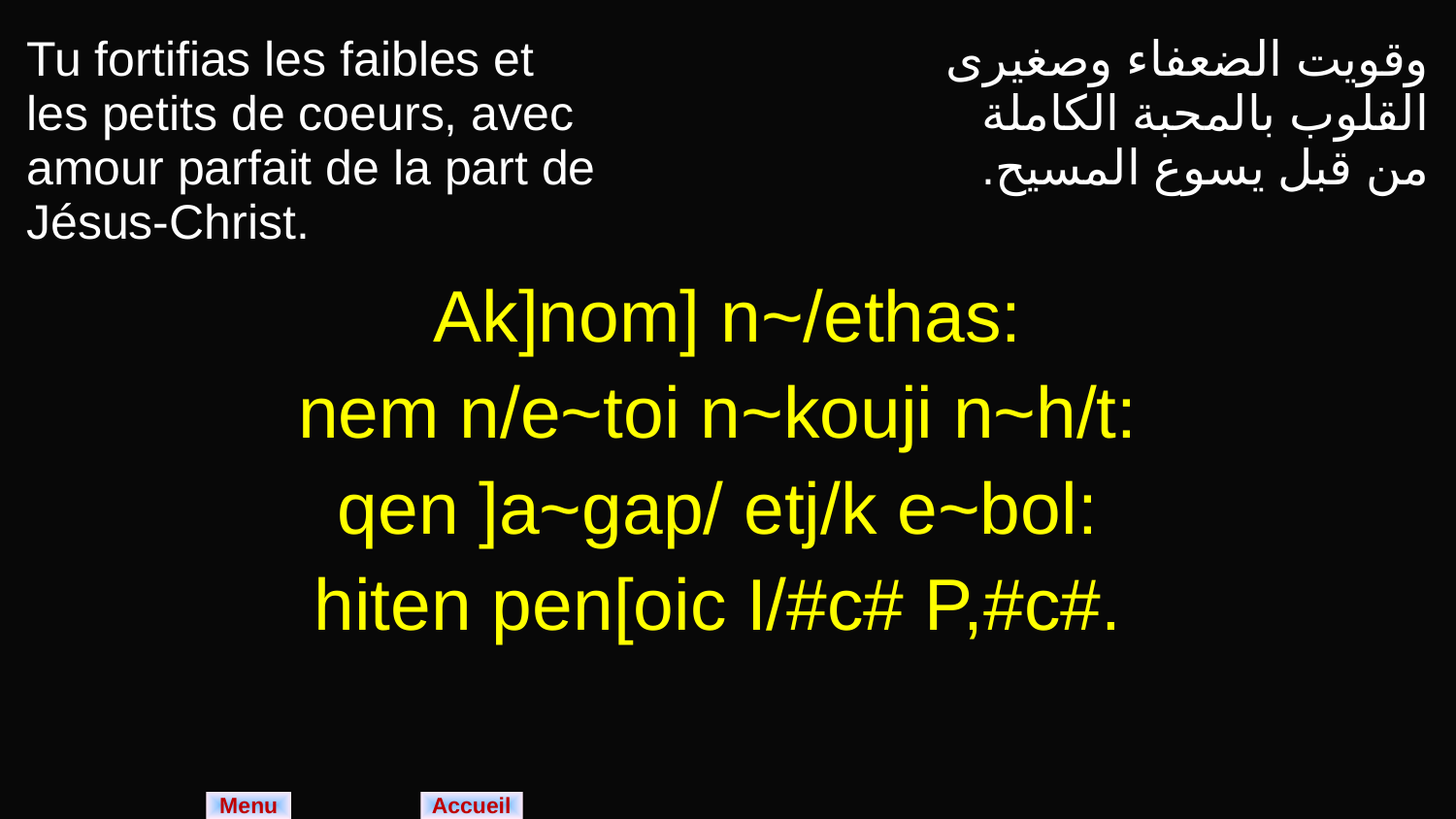

| Tu fortifias les faibles et les petits de coeurs, avec amour parfait de la part de Jésus-Christ. | وقويت الضعفاء وصغيرى القلوب بالمحبة الكاملة من قبل يسوع المسيح. |
| --- | --- |
| Ak]nom] n~/ethas: nem n/e~toi n~kouji n~h/t: qen ]a~gap/ etj/k e~bol: hiten pen[oic I/#c# P,#c#. |  |
Menu